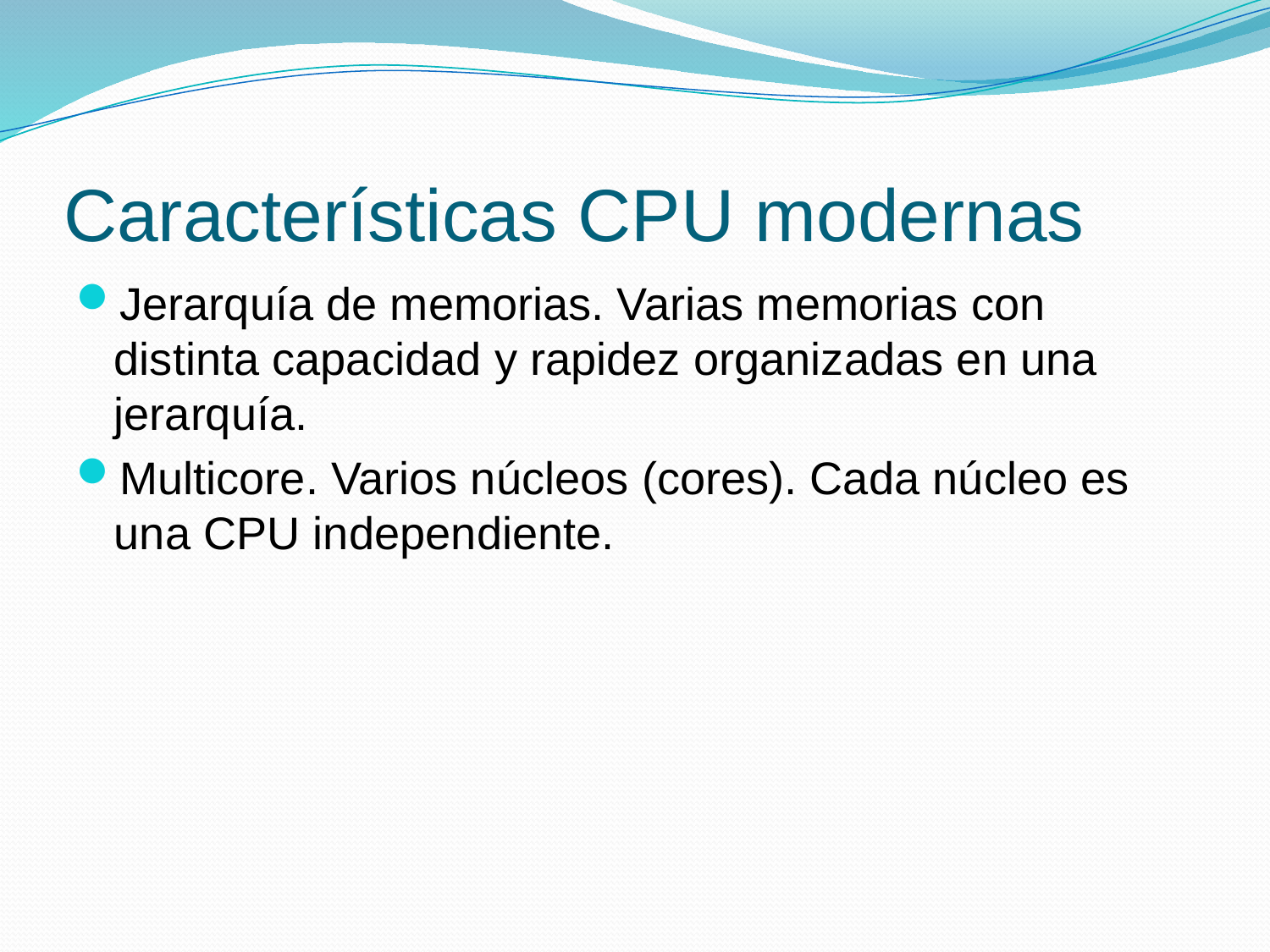

# Características CPU modernas
Jerarquía de memorias. Varias memorias con distinta capacidad y rapidez organizadas en una jerarquía.
Multicore. Varios núcleos (cores). Cada núcleo es una CPU independiente.